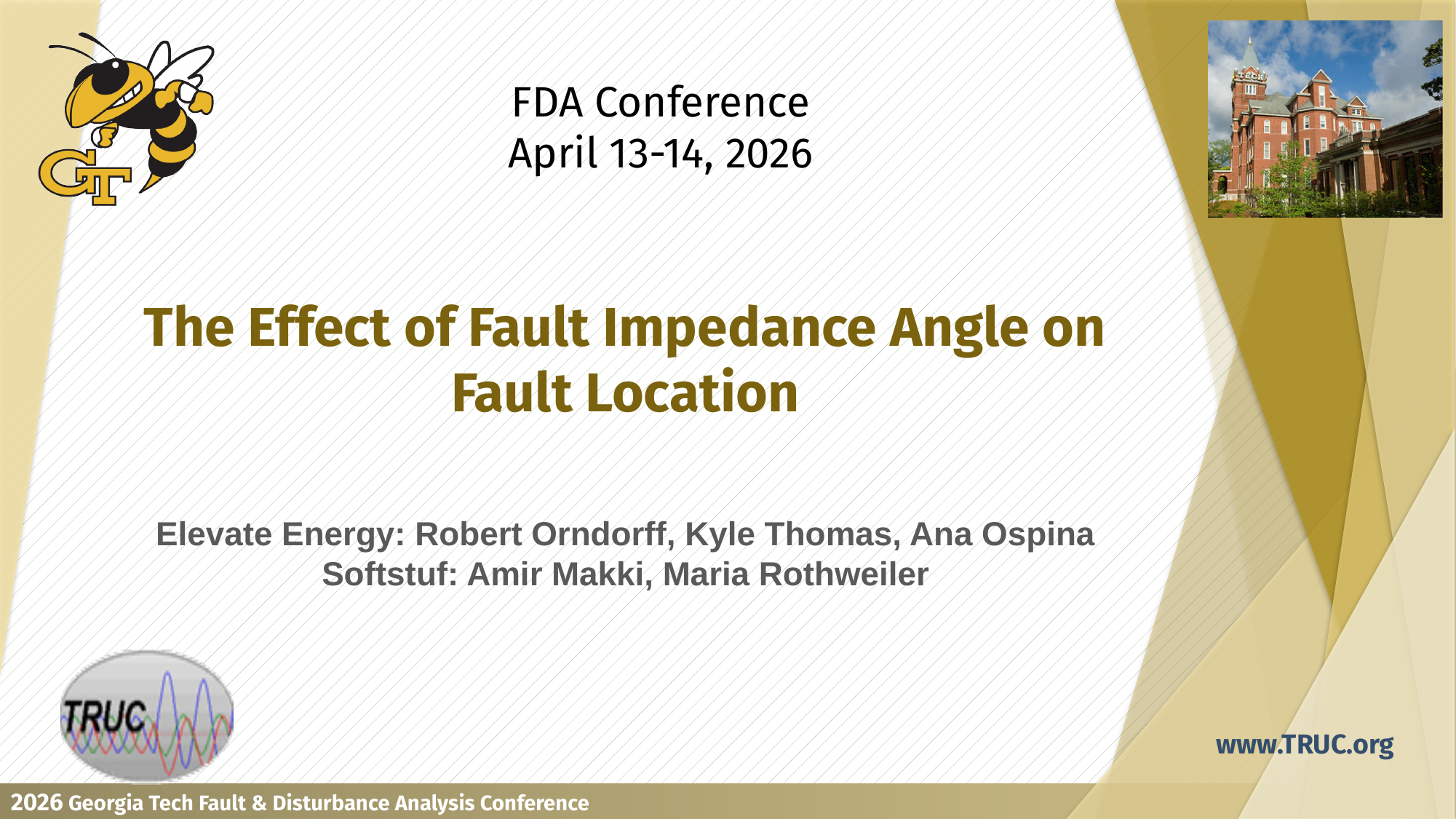

The Effect of Fault Impedance Angle on Fault Location
Elevate Energy: Robert Orndorff, Kyle Thomas, Ana Ospina
Softstuf: Amir Makki, Maria Rothweiler